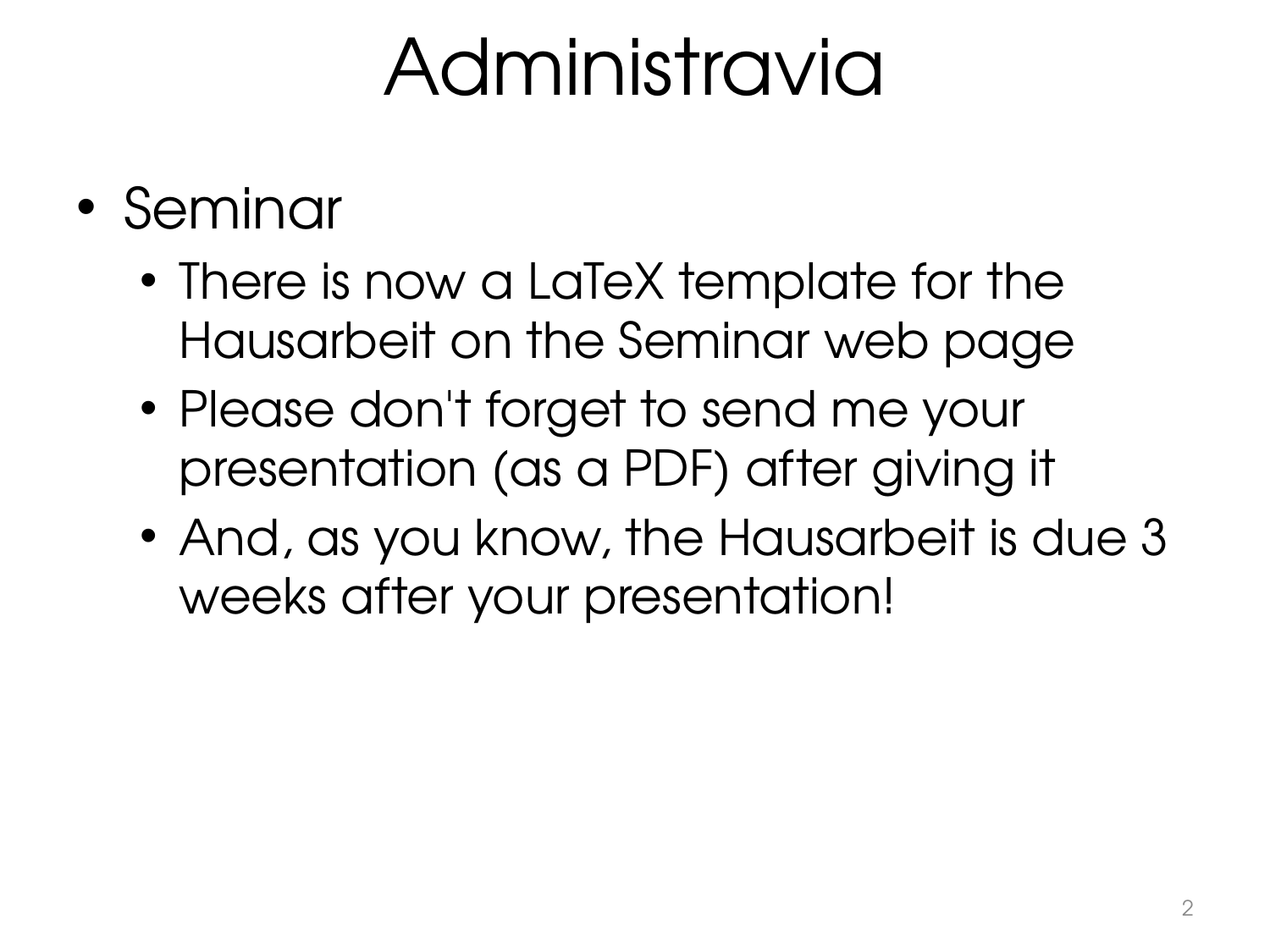

# Administravia
Seminar
There is now a LaTeX template for the Hausarbeit on the Seminar web page
Please don't forget to send me your presentation (as a PDF) after giving it
And, as you know, the Hausarbeit is due 3 weeks after your presentation!

2